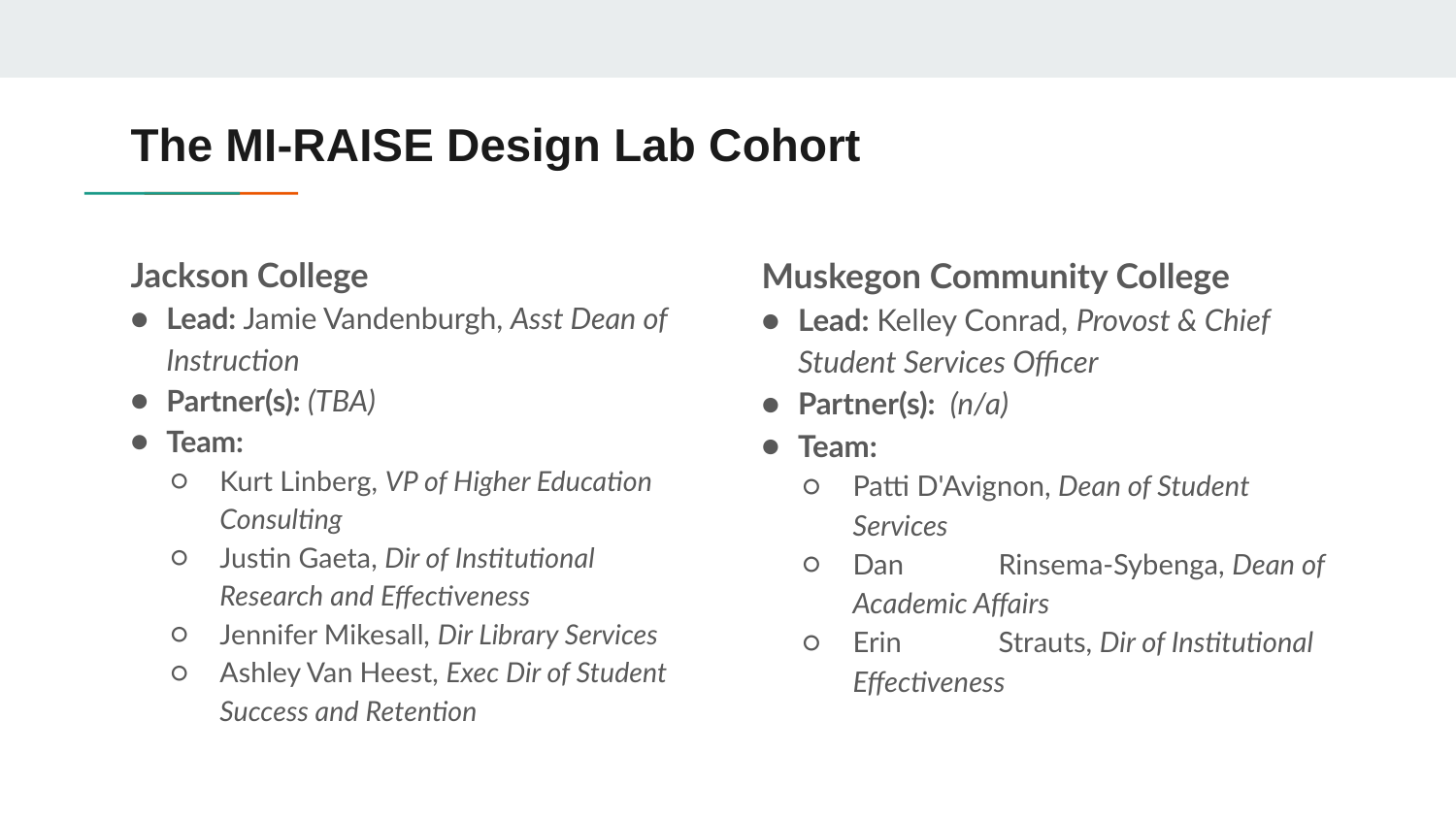

# The MI-RAISE Design Lab Cohort
Jackson College
Lead: Jamie Vandenburgh, Asst Dean of Instruction
Partner(s): (TBA)
Team:
Kurt Linberg, VP of Higher Education Consulting
Justin Gaeta, Dir of Institutional Research and Effectiveness
Jennifer Mikesall, Dir Library Services
Ashley Van Heest, Exec Dir of Student Success and Retention
Muskegon Community College
Lead: Kelley Conrad, Provost & Chief Student Services Officer
Partner(s):  (n/a)
Team:
Patti D'Avignon, Dean of Student Services
Dan	Rinsema-Sybenga, Dean of Academic Affairs
Erin	Strauts, Dir of Institutional Effectiveness